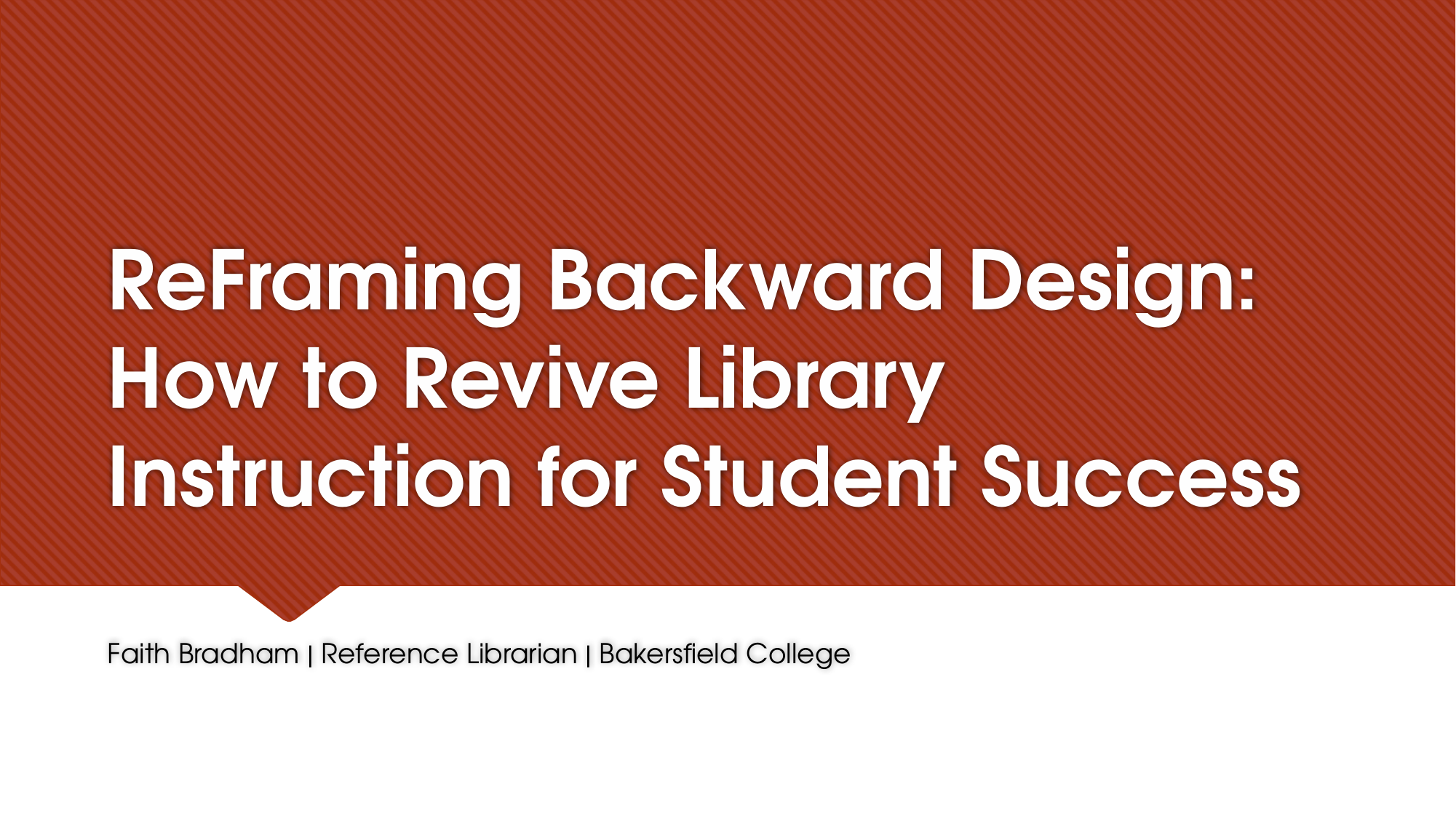

# ReFraming Backward Design: How to Revive Library Instruction for Student Success
Faith Bradham | Reference Librarian | Bakersfield College